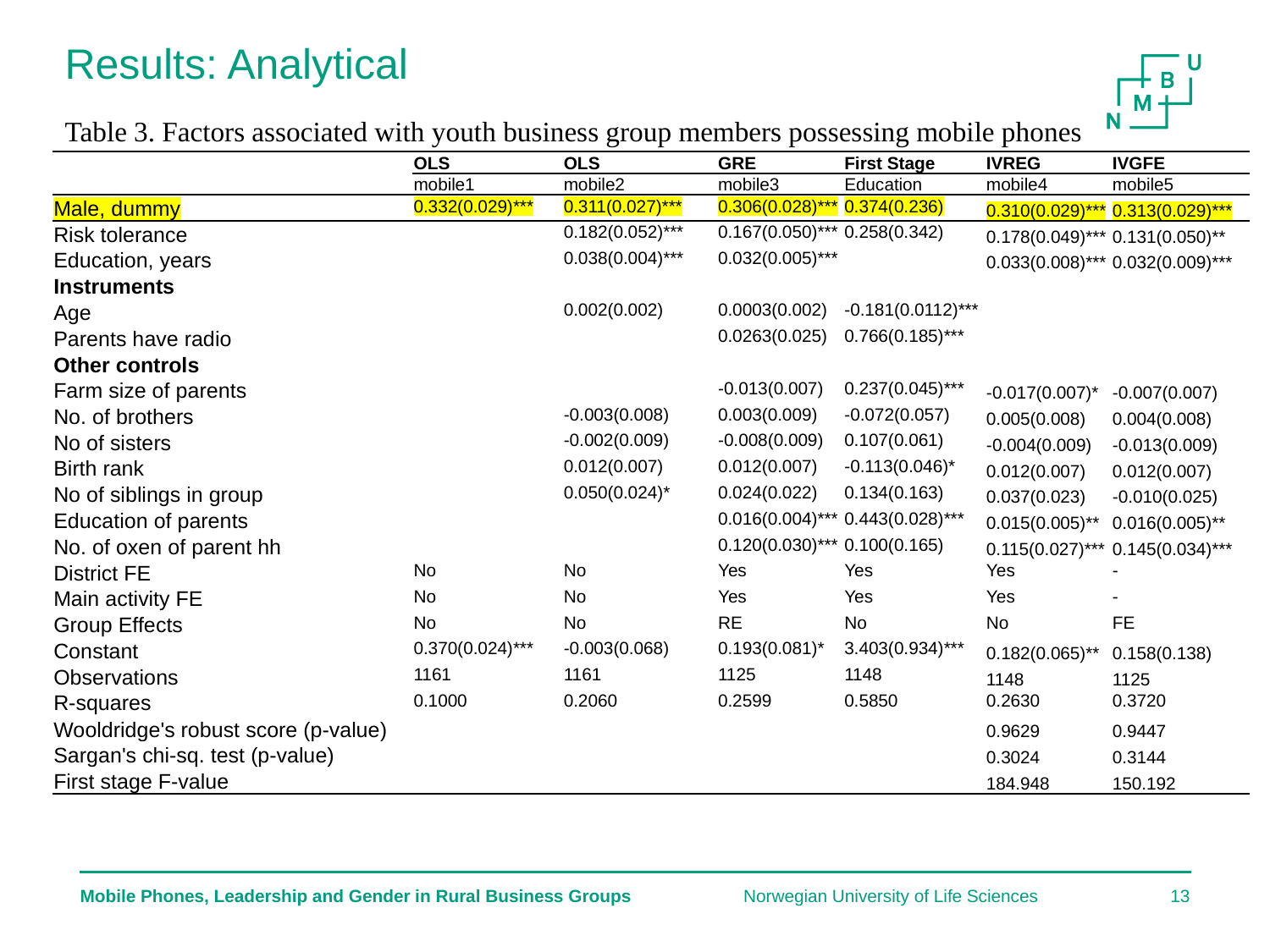

# Results: Analytical
Table 3. Factors associated with youth business group members possessing mobile phones
|  | OLS | OLS | GRE | First Stage | IVREG | IVGFE |
| --- | --- | --- | --- | --- | --- | --- |
|  | mobile1 | mobile2 | mobile3 | Education | mobile4 | mobile5 |
| Male, dummy | 0.332(0.029)\*\*\* | 0.311(0.027)\*\*\* | 0.306(0.028)\*\*\* | 0.374(0.236) | 0.310(0.029)\*\*\* | 0.313(0.029)\*\*\* |
| Risk tolerance |  | 0.182(0.052)\*\*\* | 0.167(0.050)\*\*\* | 0.258(0.342) | 0.178(0.049)\*\*\* | 0.131(0.050)\*\* |
| Education, years |  | 0.038(0.004)\*\*\* | 0.032(0.005)\*\*\* |  | 0.033(0.008)\*\*\* | 0.032(0.009)\*\*\* |
| Instruments |  |  |  |  |  |  |
| Age |  | 0.002(0.002) | 0.0003(0.002) | -0.181(0.0112)\*\*\* |  |  |
| Parents have radio |  |  | 0.0263(0.025) | 0.766(0.185)\*\*\* |  |  |
| Other controls |  |  |  |  |  |  |
| Farm size of parents |  |  | -0.013(0.007) | 0.237(0.045)\*\*\* | -0.017(0.007)\* | -0.007(0.007) |
| No. of brothers |  | -0.003(0.008) | 0.003(0.009) | -0.072(0.057) | 0.005(0.008) | 0.004(0.008) |
| No of sisters |  | -0.002(0.009) | -0.008(0.009) | 0.107(0.061) | -0.004(0.009) | -0.013(0.009) |
| Birth rank |  | 0.012(0.007) | 0.012(0.007) | -0.113(0.046)\* | 0.012(0.007) | 0.012(0.007) |
| No of siblings in group |  | 0.050(0.024)\* | 0.024(0.022) | 0.134(0.163) | 0.037(0.023) | -0.010(0.025) |
| Education of parents |  |  | 0.016(0.004)\*\*\* | 0.443(0.028)\*\*\* | 0.015(0.005)\*\* | 0.016(0.005)\*\* |
| No. of oxen of parent hh |  |  | 0.120(0.030)\*\*\* | 0.100(0.165) | 0.115(0.027)\*\*\* | 0.145(0.034)\*\*\* |
| District FE | No | No | Yes | Yes | Yes | - |
| Main activity FE | No | No | Yes | Yes | Yes | - |
| Group Effects | No | No | RE | No | No | FE |
| Constant | 0.370(0.024)\*\*\* | -0.003(0.068) | 0.193(0.081)\* | 3.403(0.934)\*\*\* | 0.182(0.065)\*\* | 0.158(0.138) |
| Observations | 1161 | 1161 | 1125 | 1148 | 1148 | 1125 |
| R-squares | 0.1000 | 0.2060 | 0.2599 | 0.5850 | 0.2630 | 0.3720 |
| Wooldridge's robust score (p-value) |  |  |  |  | 0.9629 | 0.9447 |
| Sargan's chi-sq. test (p-value) |  |  |  |  | 0.3024 | 0.3144 |
| First stage F-value |  |  |  |  | 184.948 | 150.192 |
Mobile Phones, Leadership and Gender in Rural Business Groups
Norwegian University of Life Sciences
13